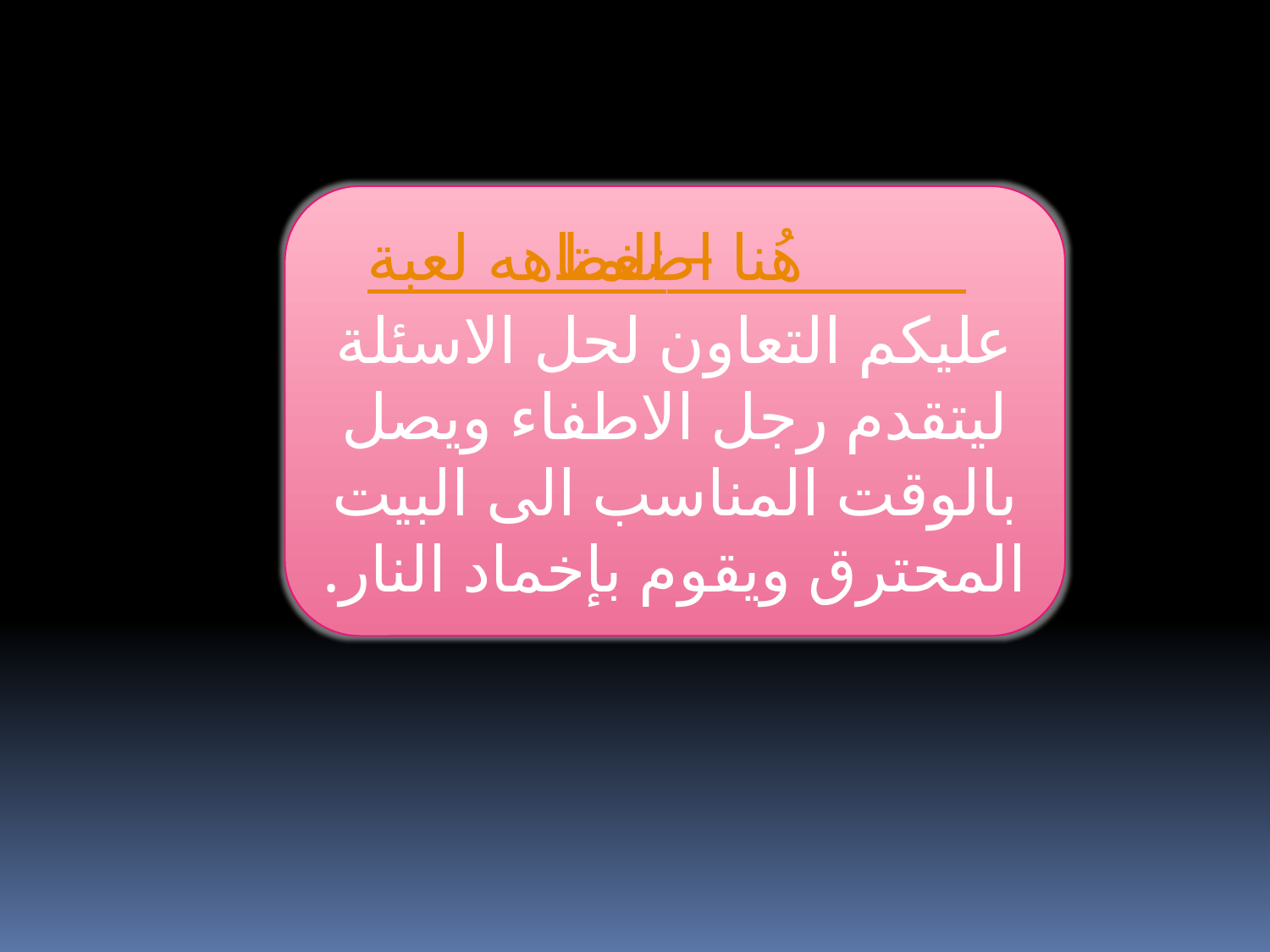

لعبة المتاهه – اضغط هُنا
عليكم التعاون لحل الاسئلة ليتقدم رجل الاطفاء ويصل بالوقت المناسب الى البيت المحترق ويقوم بإخماد النار.